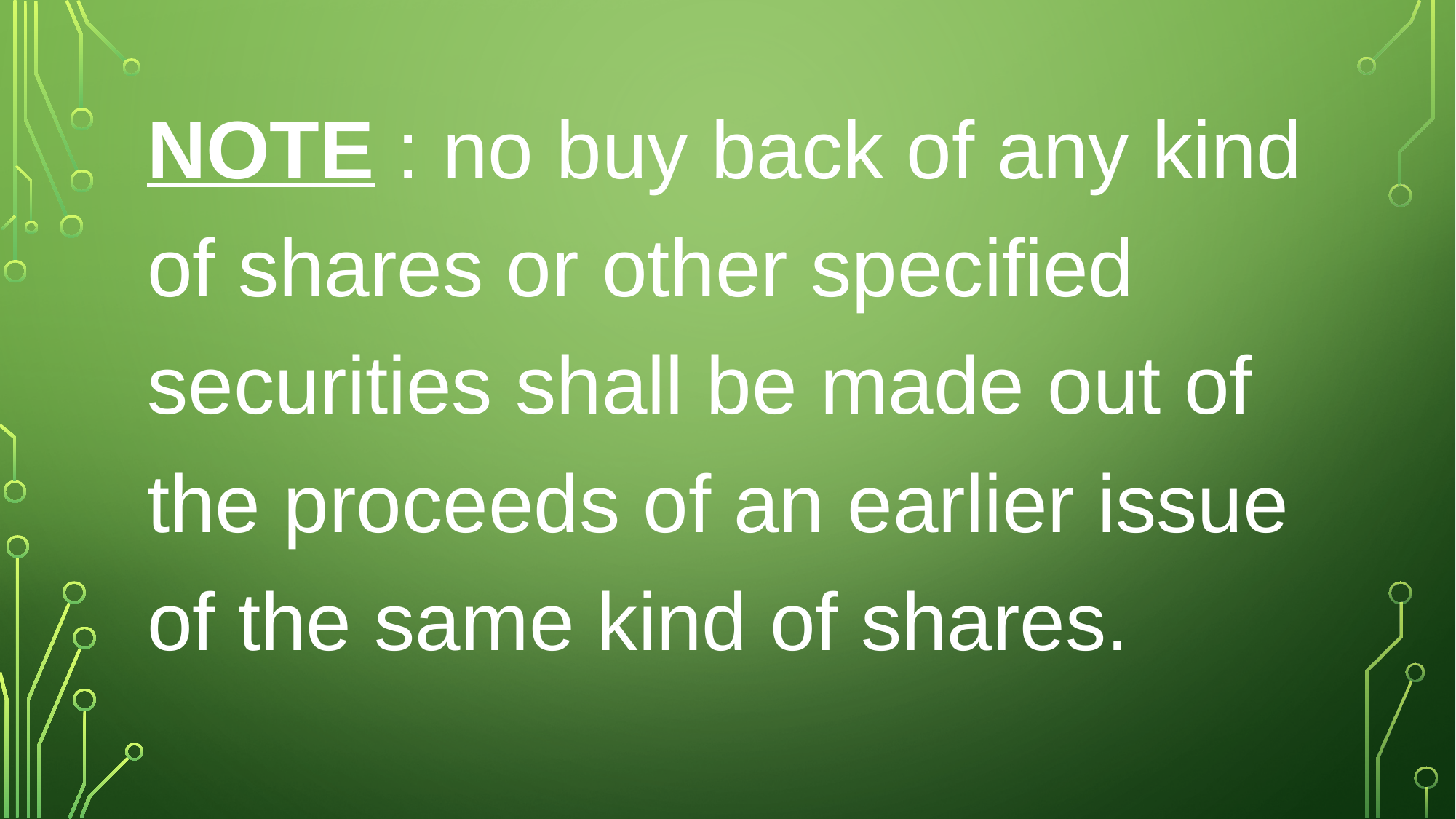

NOTE : no buy back of any kind of shares or other specified securities shall be made out of the proceeds of an earlier issue of the same kind of shares.